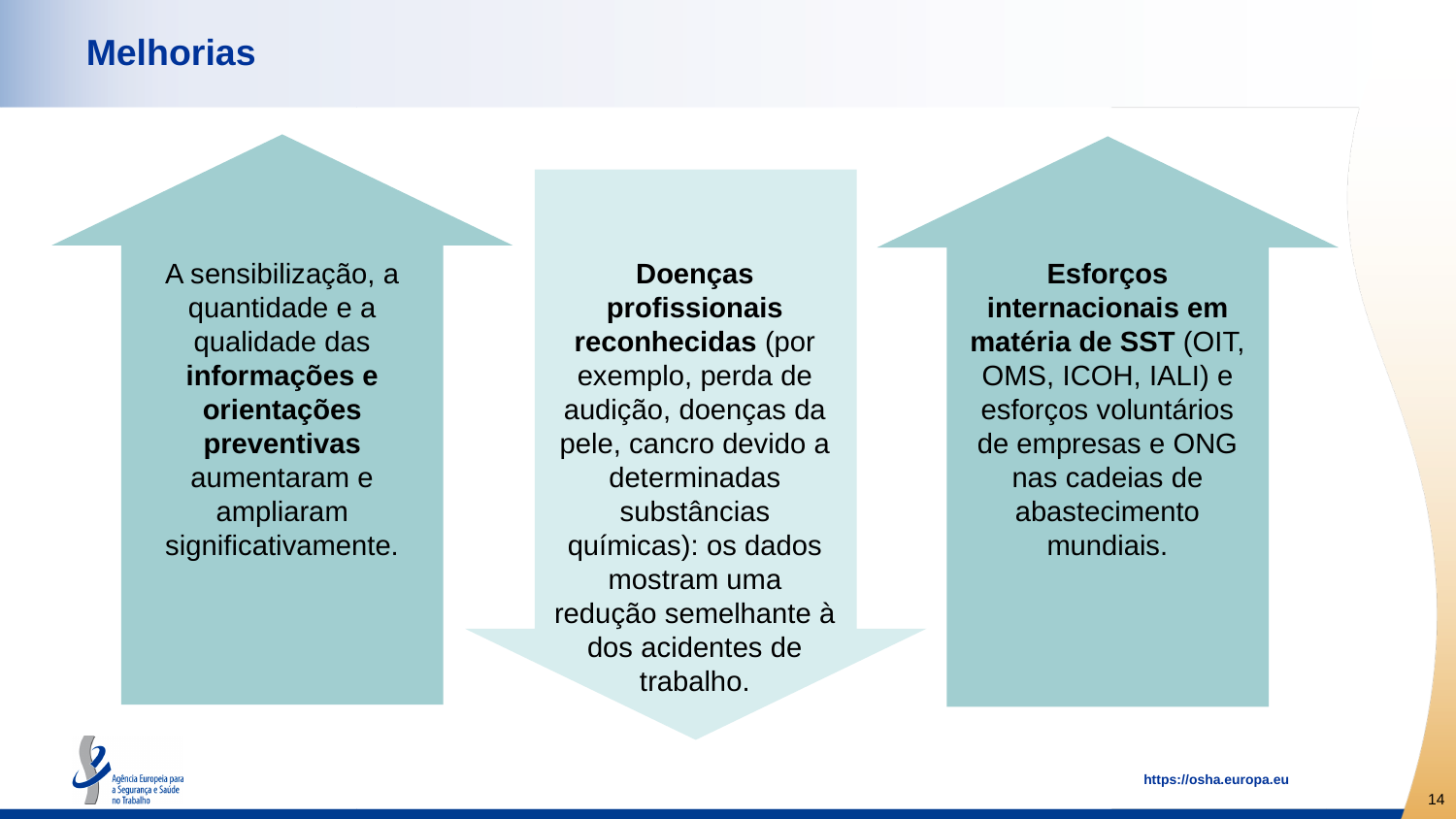

# Melhorias

A sensibilização, a quantidade e a qualidade das informações e orientações preventivas aumentaram e ampliaram significativamente.

Esforços internacionais em matéria de SST (OIT, OMS, ICOH, IALI) e esforços voluntários de empresas e ONG nas cadeias de abastecimento mundiais.

Doenças profissionais reconhecidas (por exemplo, perda de audição, doenças da pele, cancro devido a determinadas substâncias químicas): os dados mostram uma redução semelhante à dos acidentes de trabalho.